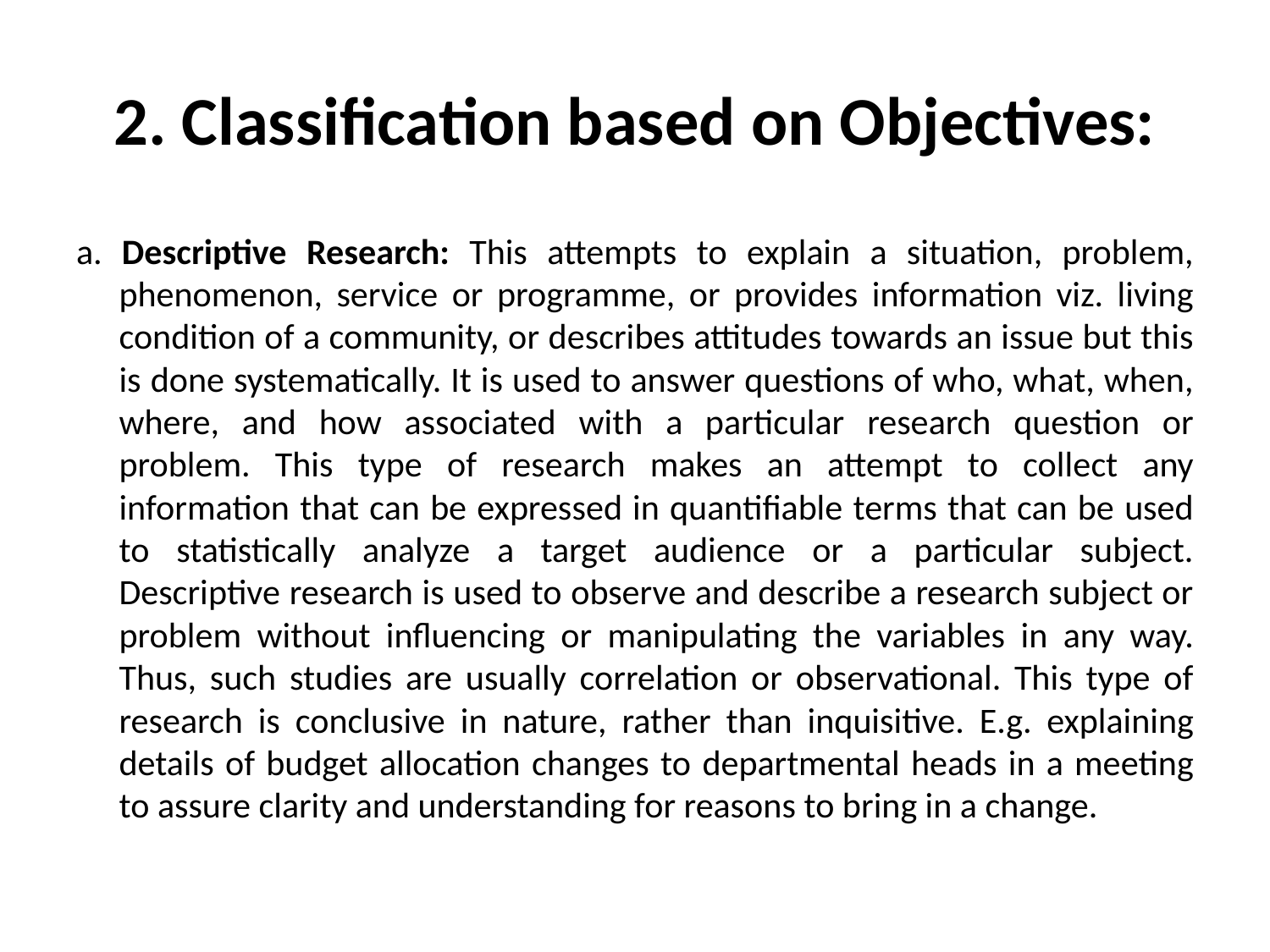

# 2. Classification based on Objectives:
a. Descriptive Research: This attempts to explain a situation, problem, phenomenon, service or programme, or provides information viz. living condition of a community, or describes attitudes towards an issue but this is done systematically. It is used to answer questions of who, what, when, where, and how associated with a particular research question or problem. This type of research makes an attempt to collect any information that can be expressed in quantifiable terms that can be used to statistically analyze a target audience or a particular subject. Descriptive research is used to observe and describe a research subject or problem without influencing or manipulating the variables in any way. Thus, such studies are usually correlation or observational. This type of research is conclusive in nature, rather than inquisitive. E.g. explaining details of budget allocation changes to departmental heads in a meeting to assure clarity and understanding for reasons to bring in a change.